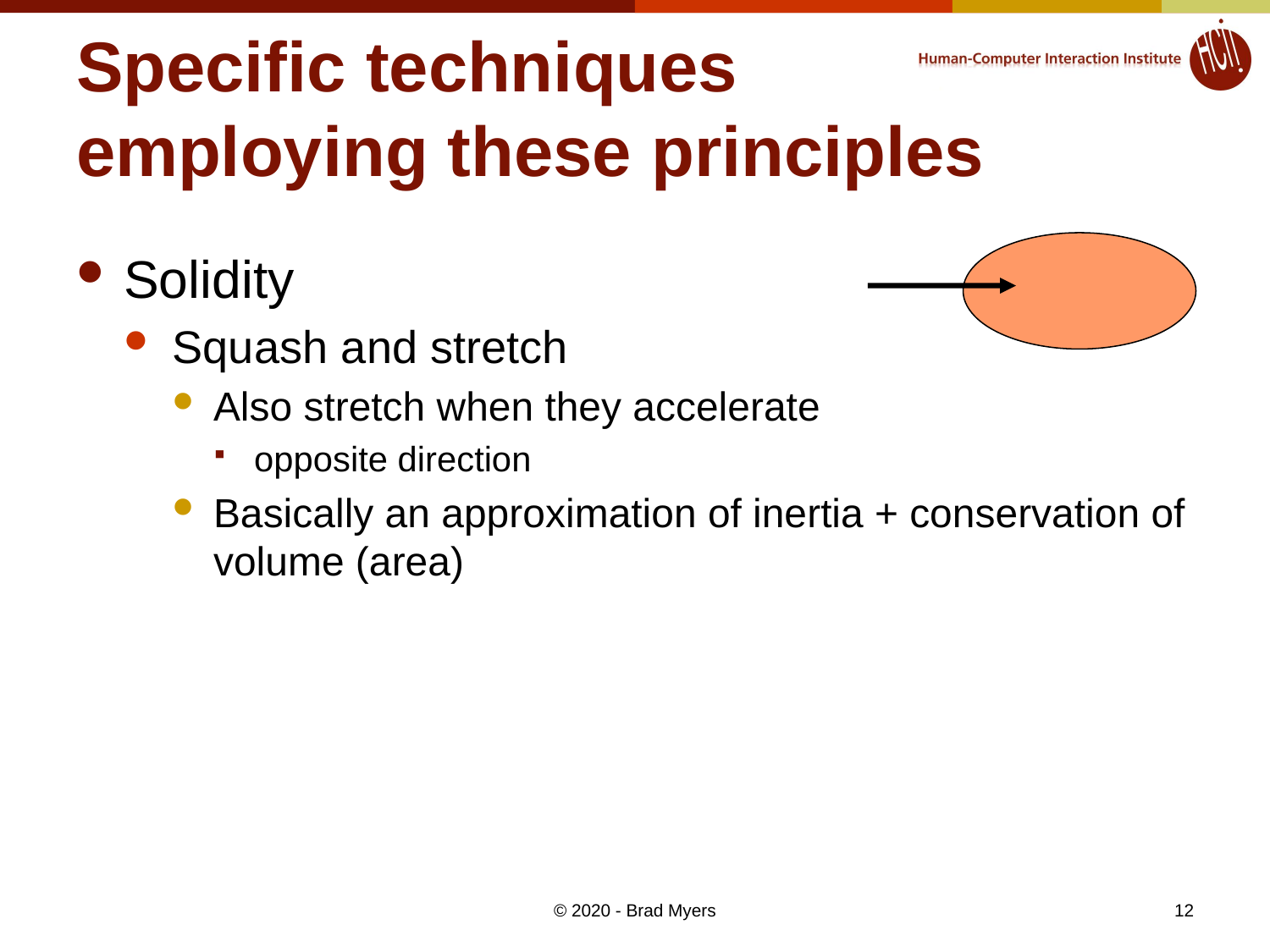

# Specific techniques employing these principles

Solidity
Squash and stretch
Also stretch when they accelerate
opposite direction
Basically an approximation of inertia + conservation of volume (area)

12
© 2020 - Brad Myers